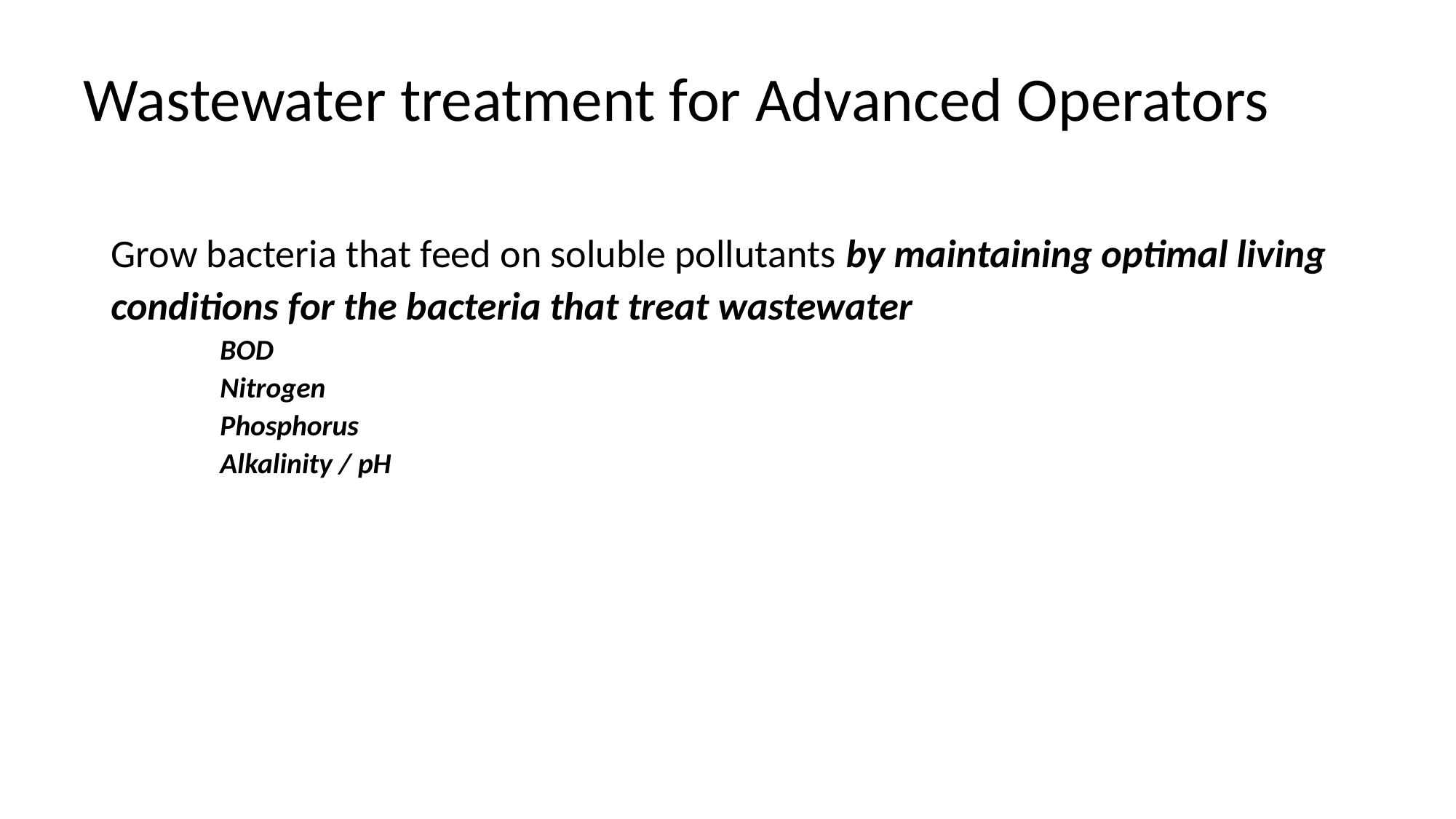

# Wastewater treatment for Advanced Operators
Grow bacteria that feed on soluble pollutants by maintaining optimal living conditions for the bacteria that treat wastewater
BOD
Nitrogen
Phosphorus
Alkalinity / pH